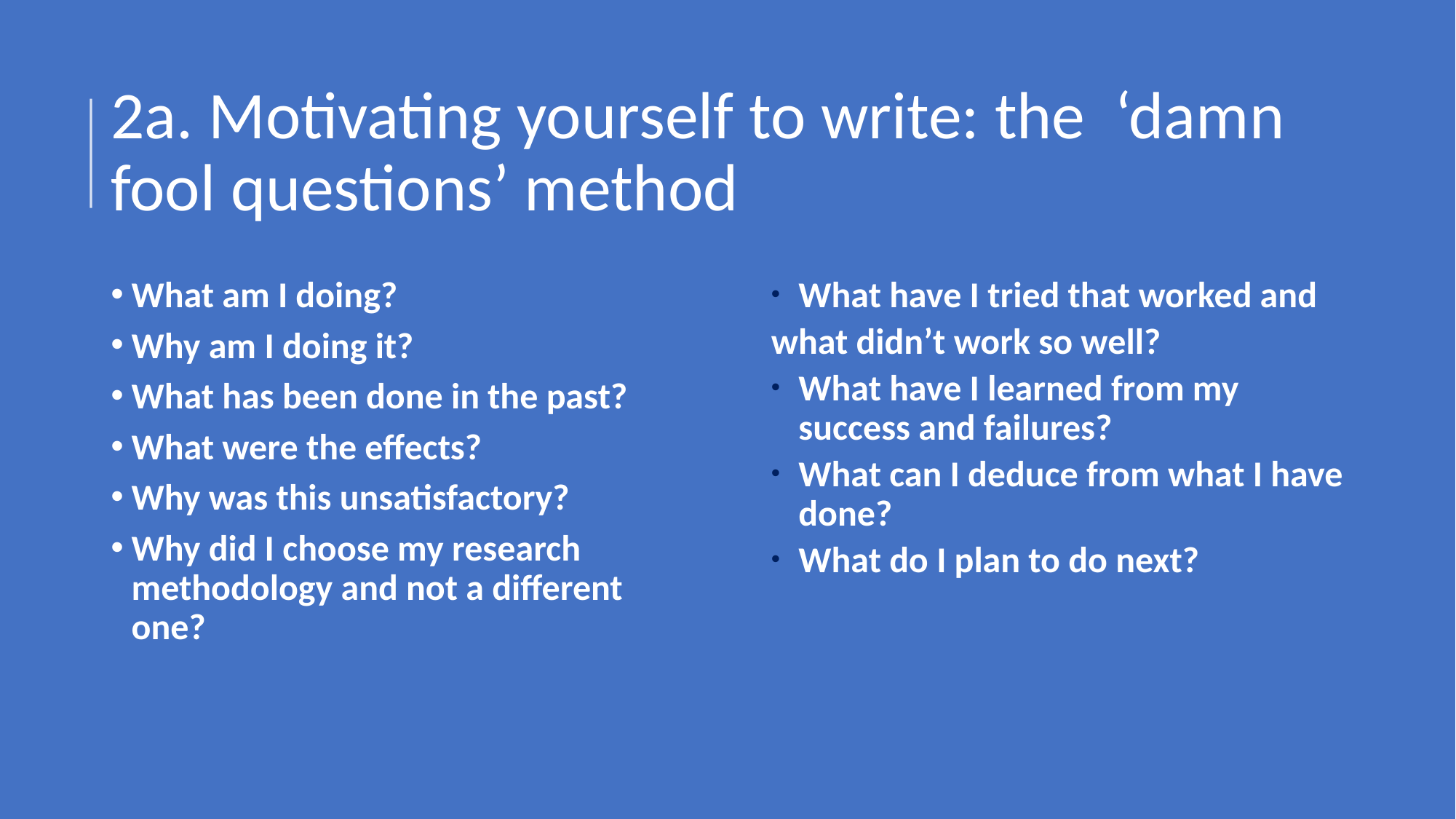

# 2a. Motivating yourself to write: the  ‘damn fool questions’ method
What am I doing?
Why am I doing it?
What has been done in the past?
What were the effects?
Why was this unsatisfactory?
Why did I choose my research methodology and not a different one?

What have I tried that worked and
what didn’t work so well?
What have I learned from my success and failures?
What can I deduce from what I have done?
What do I plan to do next?